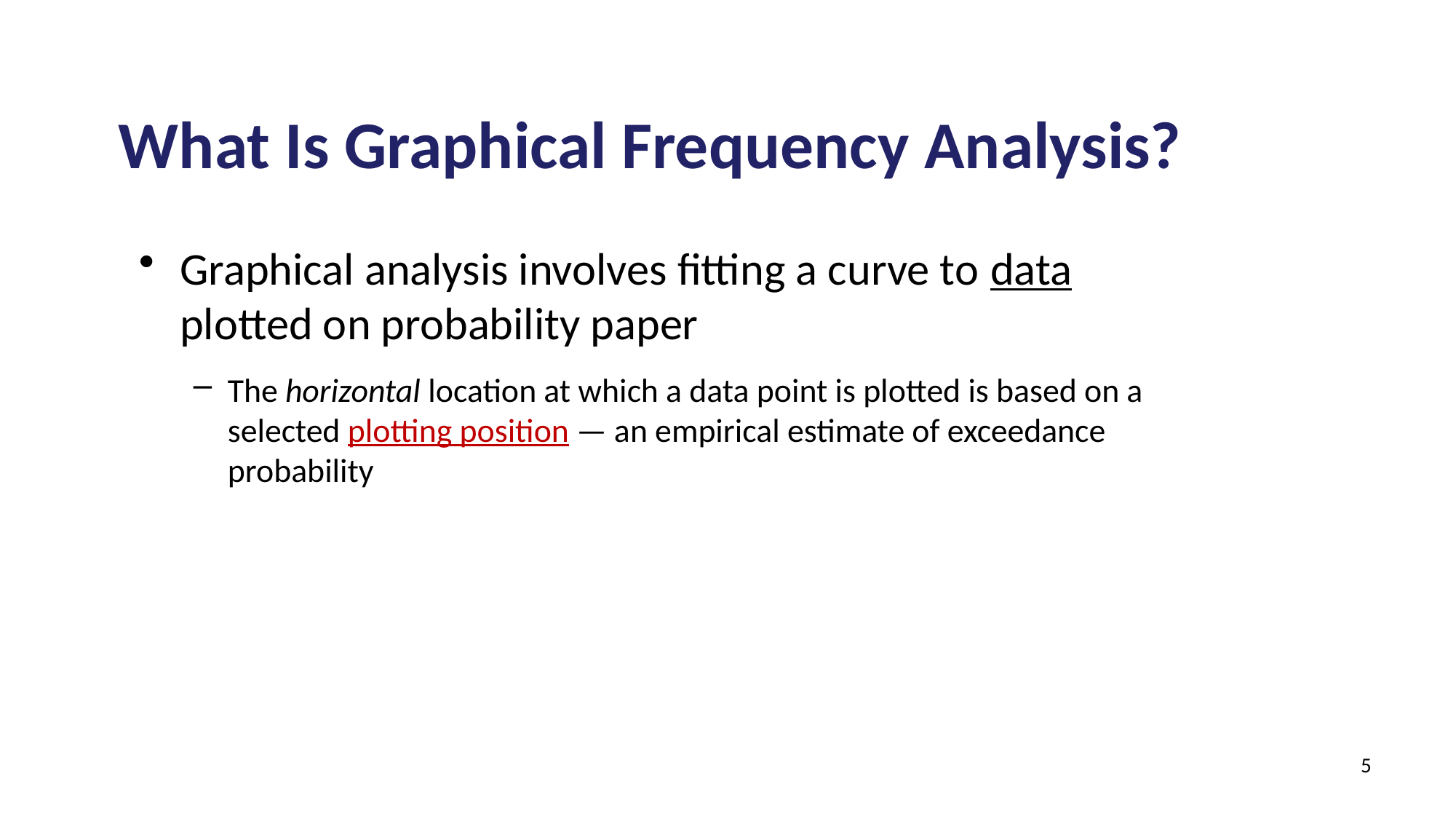

# What Is Graphical Frequency Analysis?
Graphical analysis involves fitting a curve to data plotted on probability paper
The horizontal location at which a data point is plotted is based on a selected plotting position — an empirical estimate of exceedance probability
5